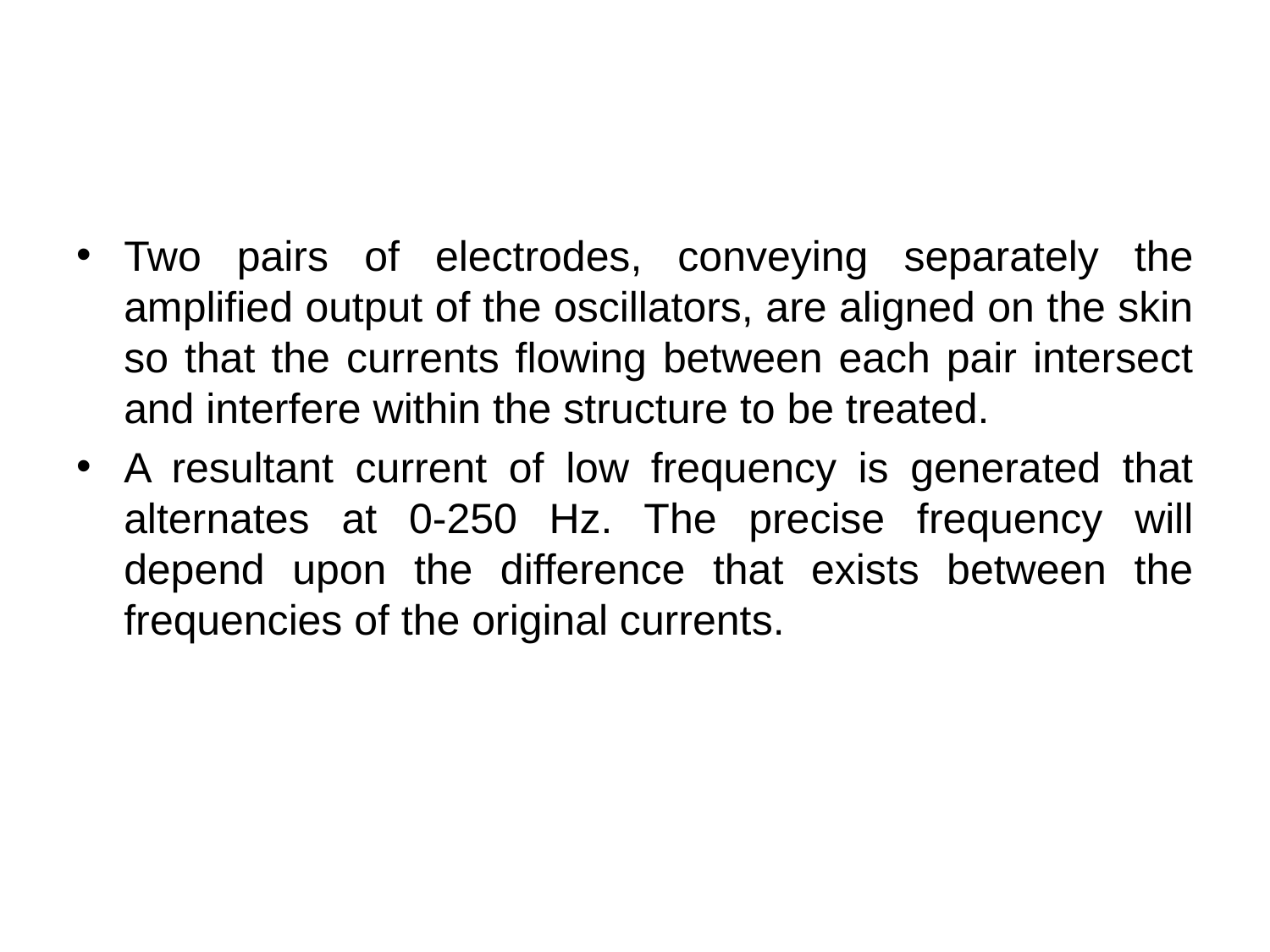

#
Two pairs of electrodes, conveying separately the amplified output of the oscillators, are aligned on the skin so that the currents flowing between each pair intersect and interfere within the structure to be treated.
A resultant current of low frequency is generated that alternates at 0-250 Hz. The precise frequency will depend upon the difference that exists between the frequencies of the original currents.